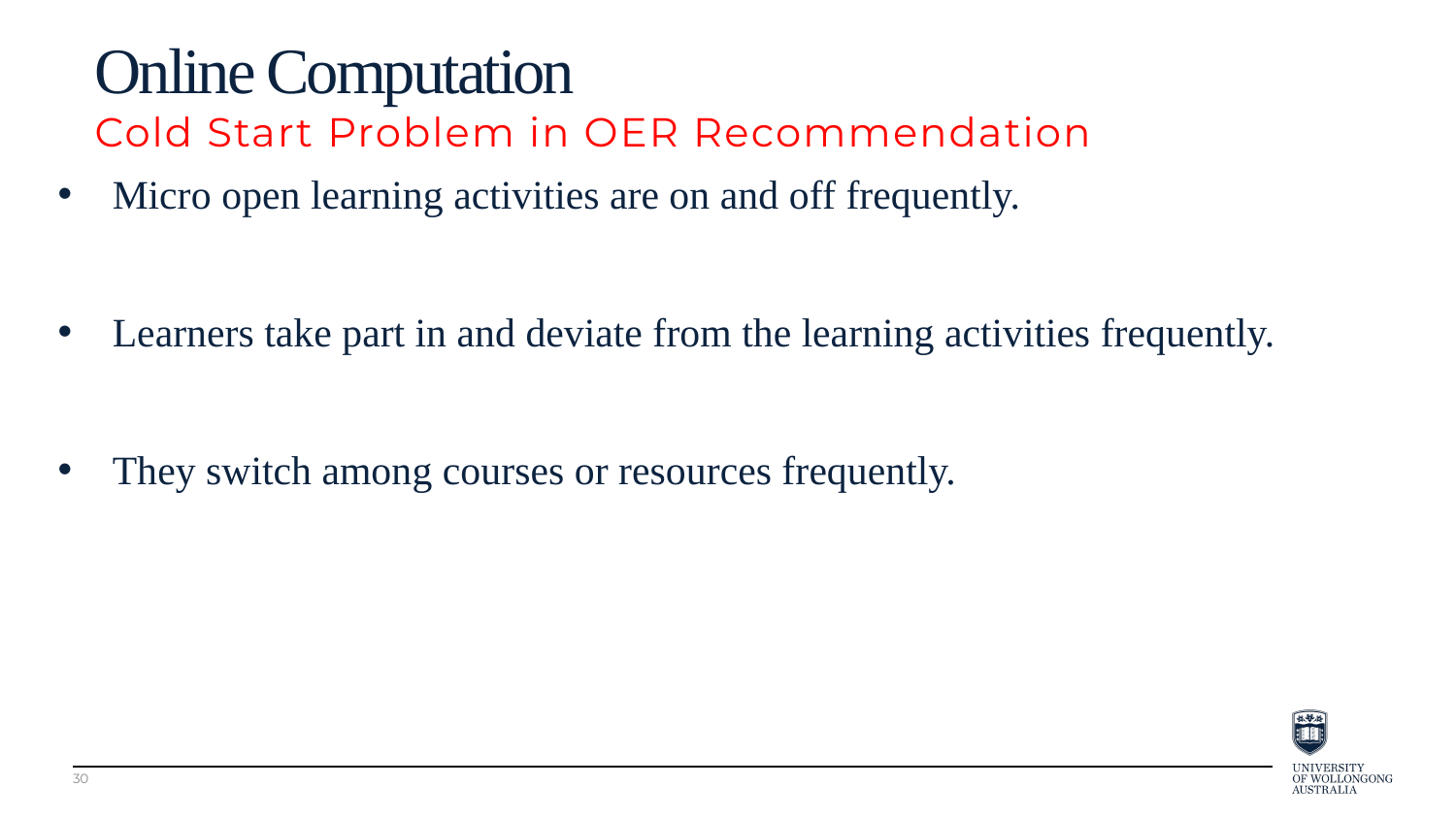

Online Computation
Cold Start Problem in OER Recommendation
Micro open learning activities are on and off frequently.

Learners take part in and deviate from the learning activities frequently.

They switch among courses or resources frequently.

30